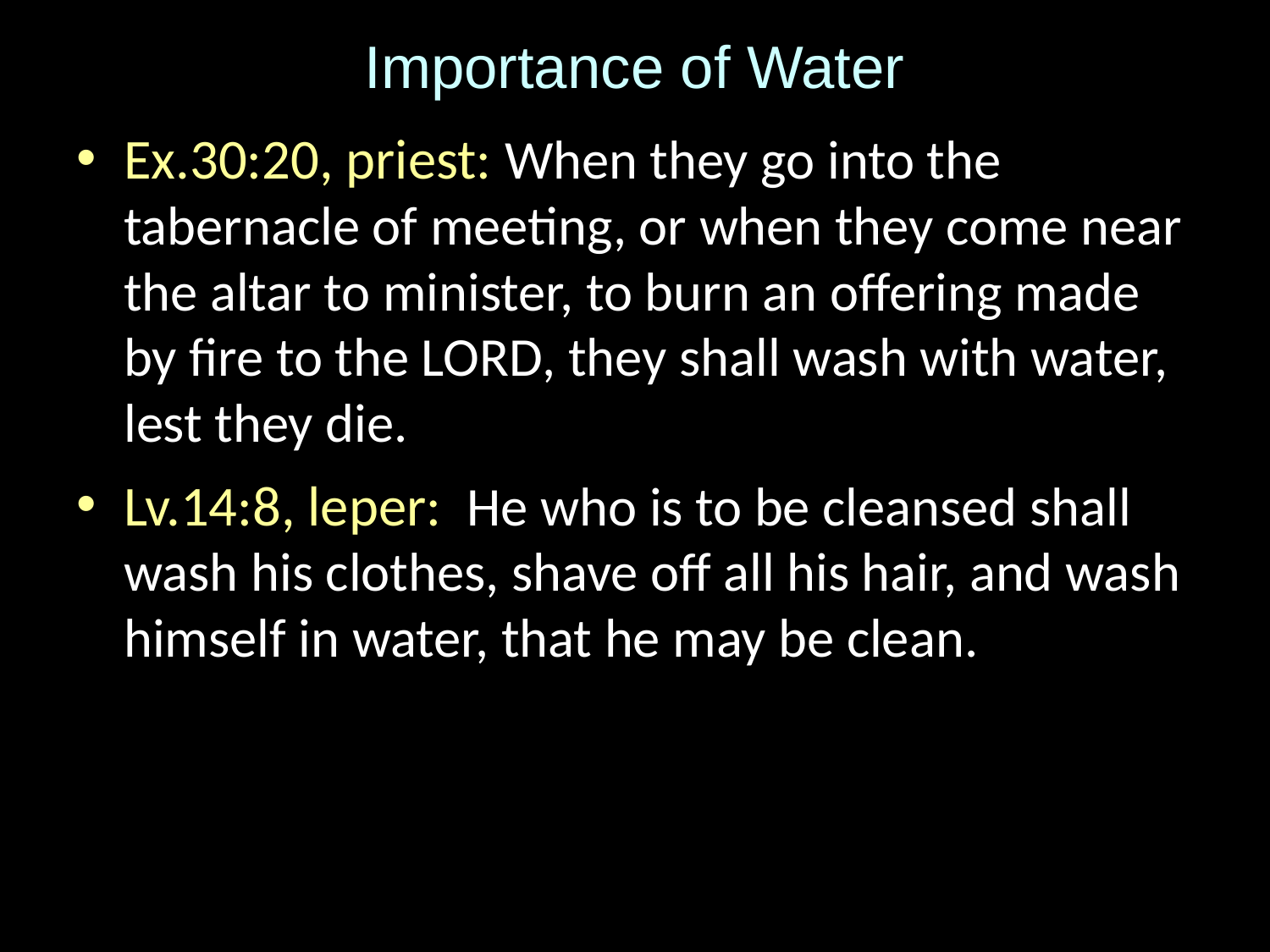

# Importance of Water
Ex.30:20, priest: When they go into the tabernacle of meeting, or when they come near the altar to minister, to burn an offering made by fire to the Lord, they shall wash with water, lest they die.
Lv.14:8, leper:  He who is to be cleansed shall wash his clothes, shave off all his hair, and wash himself in water, that he may be clean.